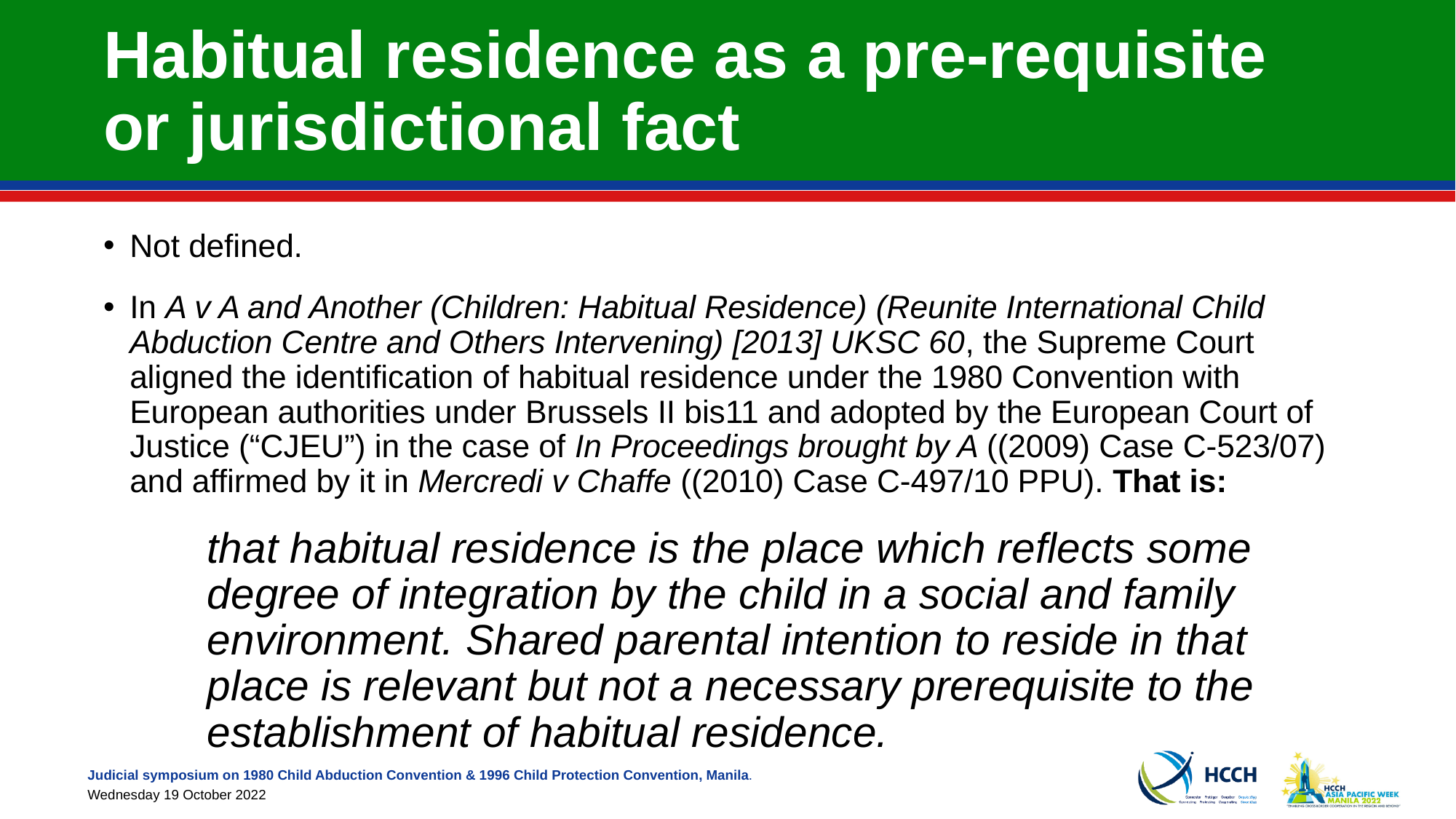

# Habitual residence as a pre-requisite or jurisdictional fact
Not defined.
In A v A and Another (Children: Habitual Residence) (Reunite International Child Abduction Centre and Others Intervening) [2013] UKSC 60, the Supreme Court aligned the identification of habitual residence under the 1980 Convention with European authorities under Brussels II bis11 and adopted by the European Court of Justice (“CJEU”) in the case of In Proceedings brought by A ((2009) Case C-523/07) and affirmed by it in Mercredi v Chaffe ((2010) Case C-497/10 PPU). That is:
that habitual residence is the place which reflects some degree of integration by the child in a social and family environment. Shared parental intention to reside in that place is relevant but not a necessary prerequisite to the establishment of habitual residence.